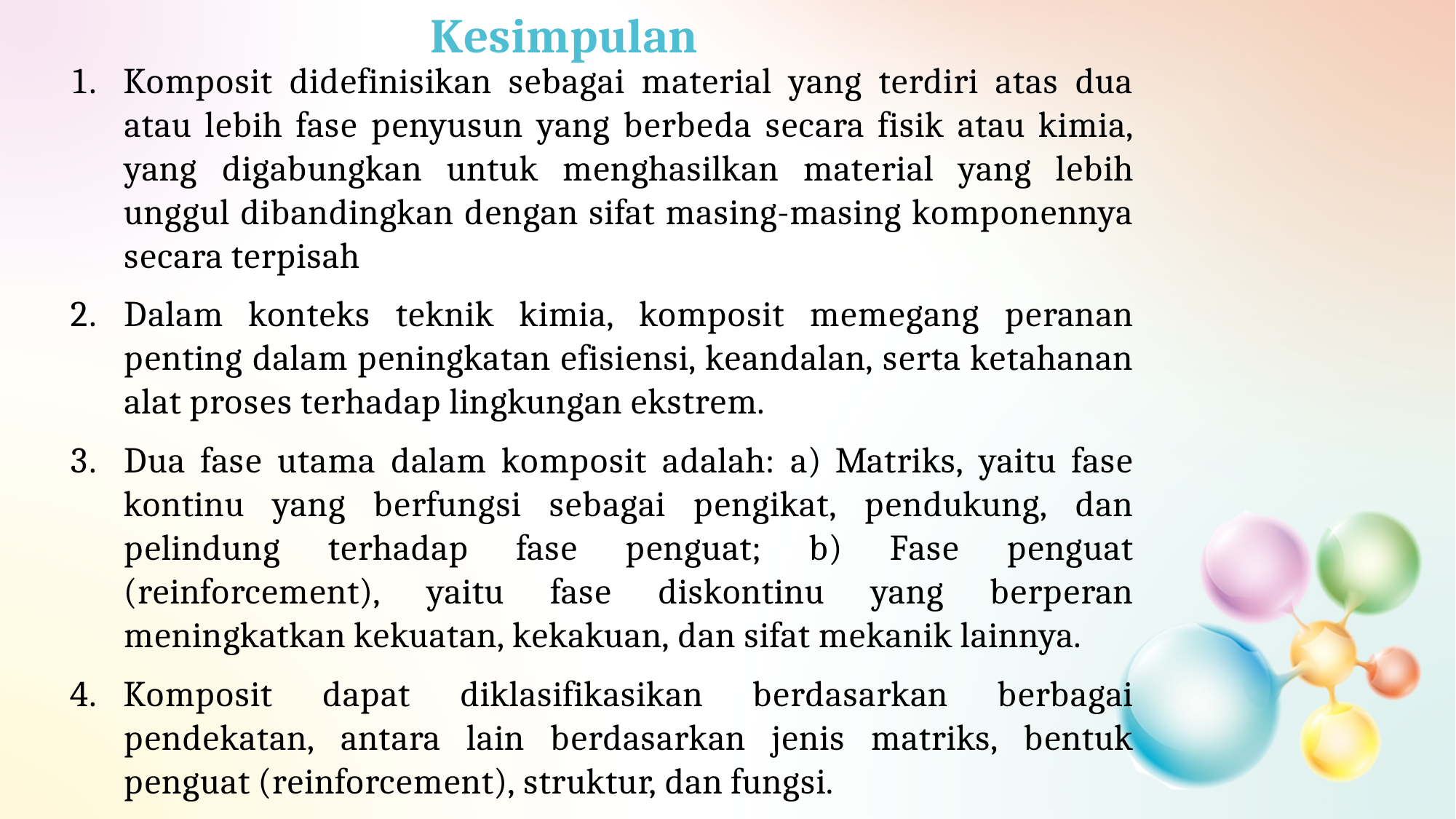

# Kesimpulan
Komposit didefinisikan sebagai material yang terdiri atas dua atau lebih fase penyusun yang berbeda secara fisik atau kimia, yang digabungkan untuk menghasilkan material yang lebih unggul dibandingkan dengan sifat masing-masing komponennya secara terpisah
Dalam konteks teknik kimia, komposit memegang peranan penting dalam peningkatan efisiensi, keandalan, serta ketahanan alat proses terhadap lingkungan ekstrem.
Dua fase utama dalam komposit adalah: a) Matriks, yaitu fase kontinu yang berfungsi sebagai pengikat, pendukung, dan pelindung terhadap fase penguat; b) Fase penguat (reinforcement), yaitu fase diskontinu yang berperan meningkatkan kekuatan, kekakuan, dan sifat mekanik lainnya.
Komposit dapat diklasifikasikan berdasarkan berbagai pendekatan, antara lain berdasarkan jenis matriks, bentuk penguat (reinforcement), struktur, dan fungsi.